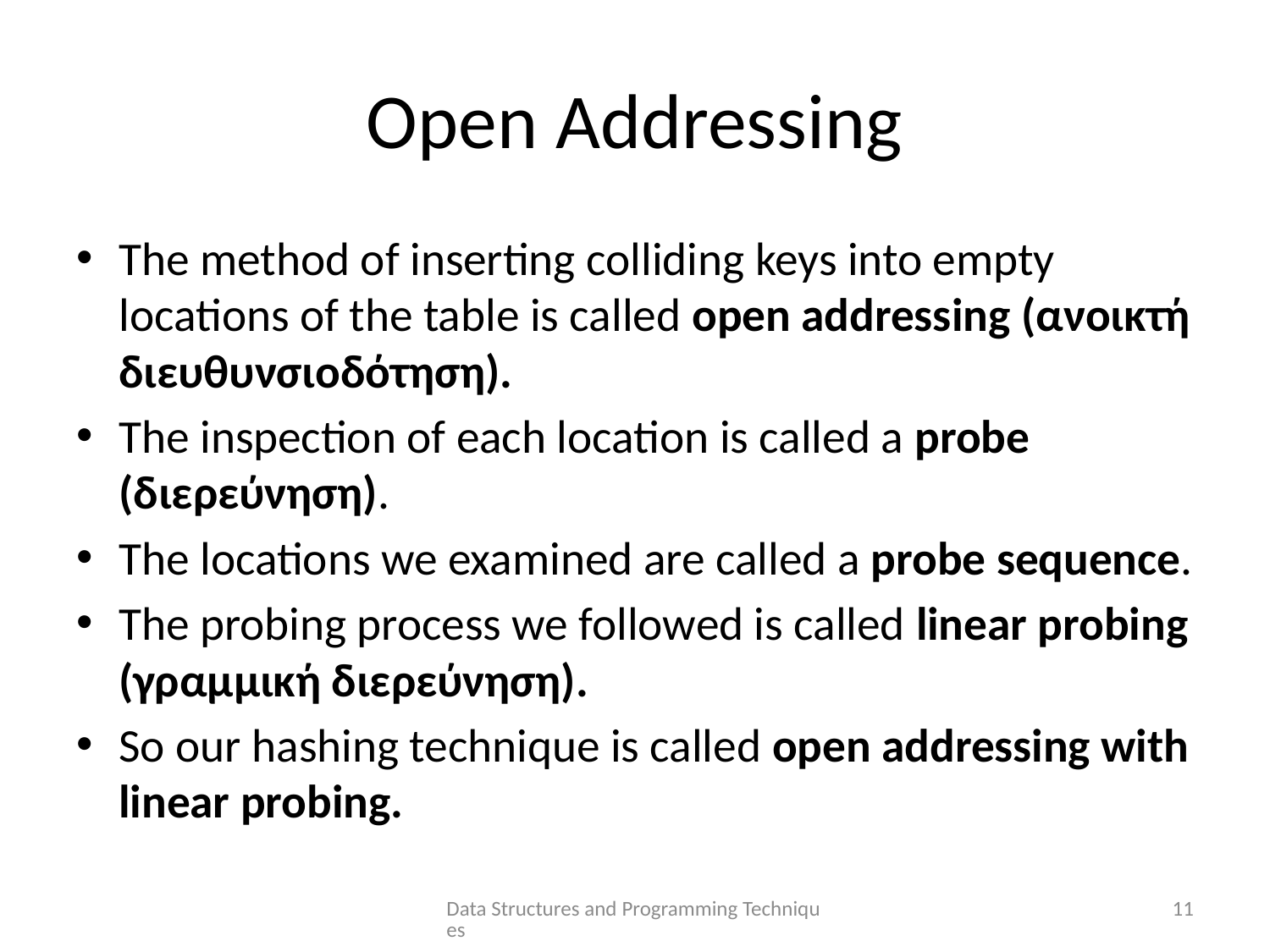

# Open Addressing
The method of inserting colliding keys into empty locations of the table is called open addressing (ανοικτή διευθυνσιοδότηση).
The inspection of each location is called a probe (διερεύνηση).
The locations we examined are called a probe sequence.
The probing process we followed is called linear probing (γραμμική διερεύνηση).
So our hashing technique is called open addressing with linear probing.

Data Structures and Programming Techniques
11